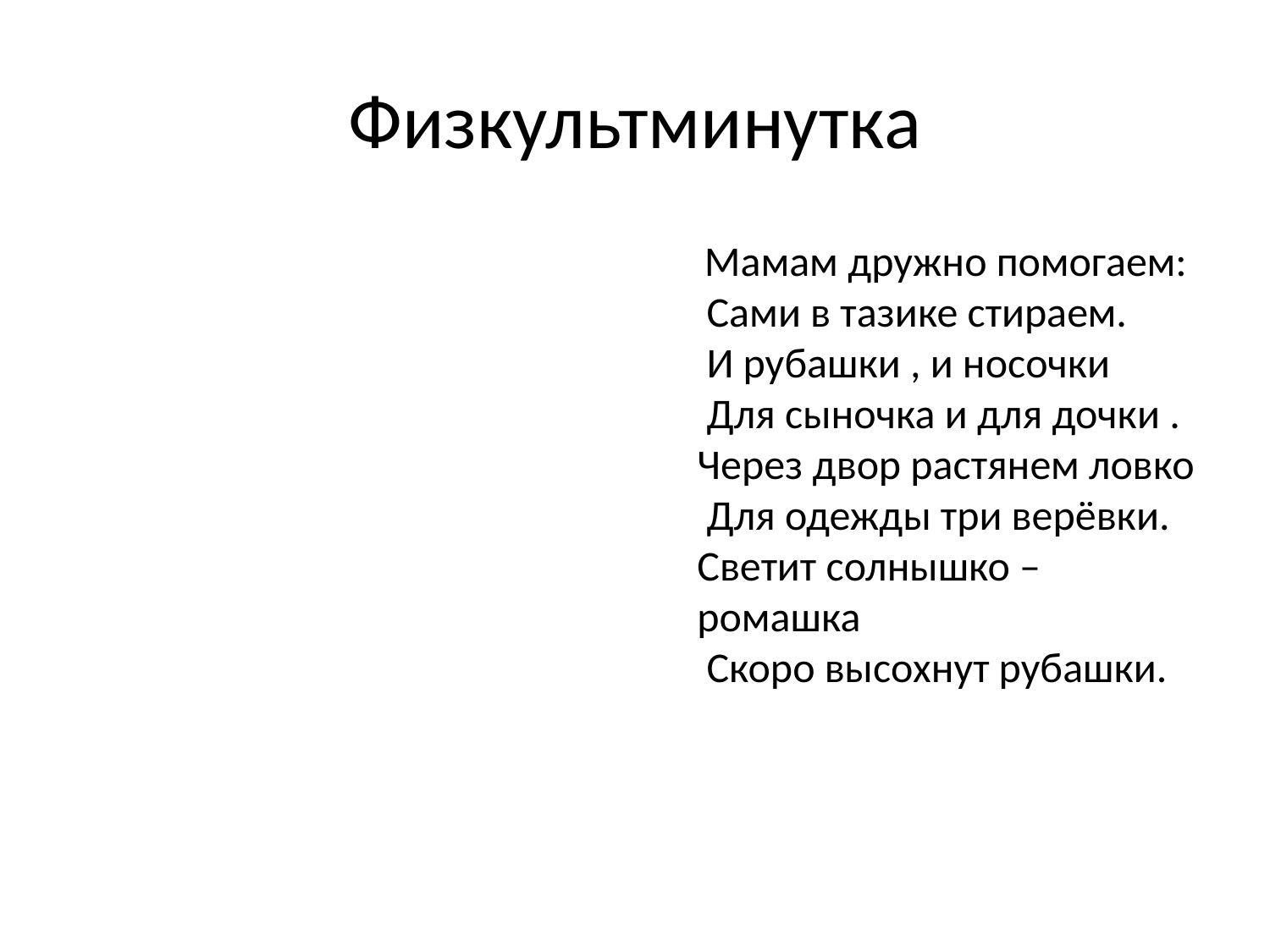

# Физкультминутка
 Мамам дружно помогаем:
 Сами в тазике стираем.
 И рубашки , и носочки
 Для сыночка и для дочки .
Через двор растянем ловко
 Для одежды три верёвки.
Светит солнышко – ромашка
 Скоро высохнут рубашки.